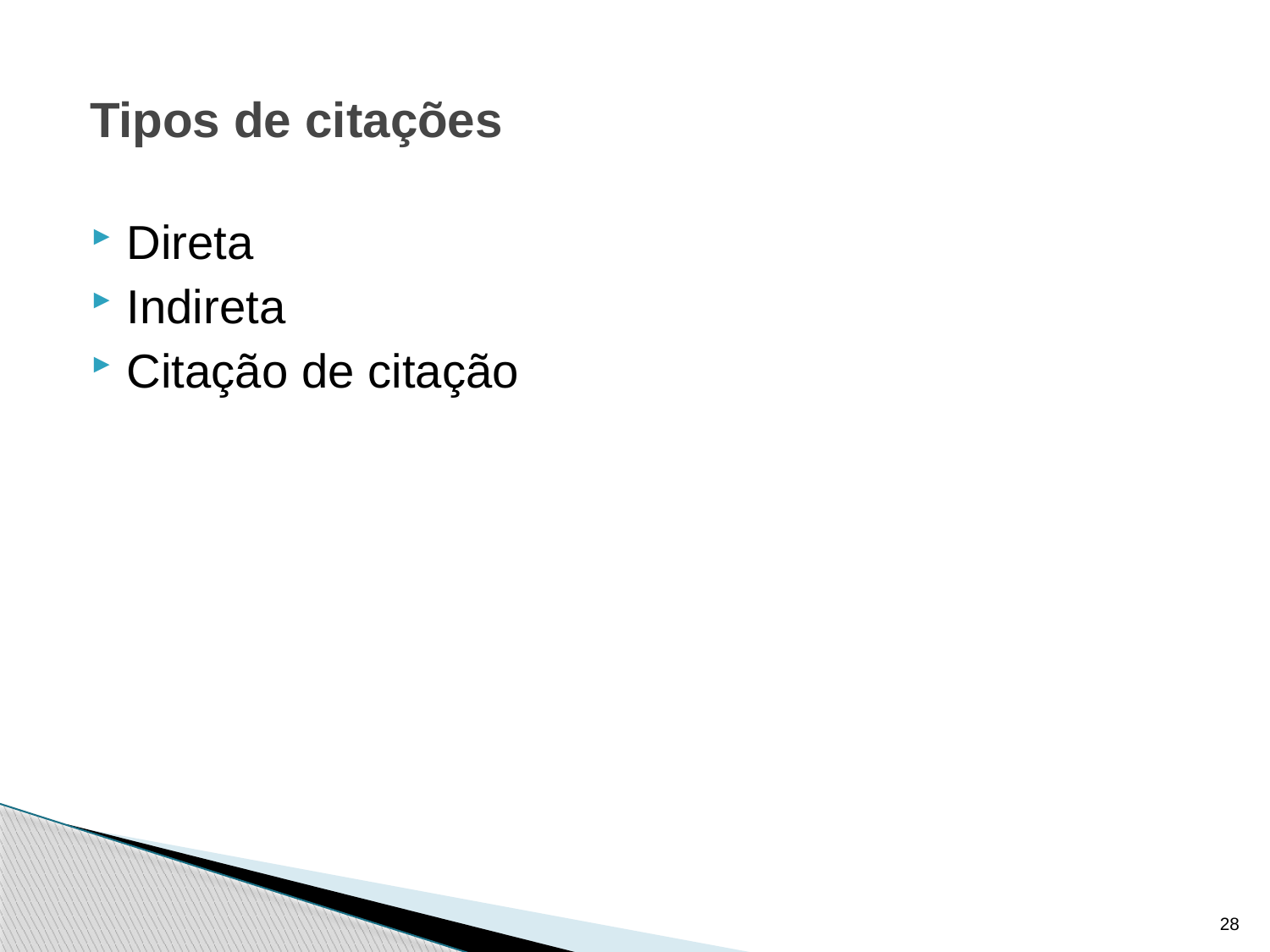

# Tipos de citações
Direta
Indireta
Citação de citação
28